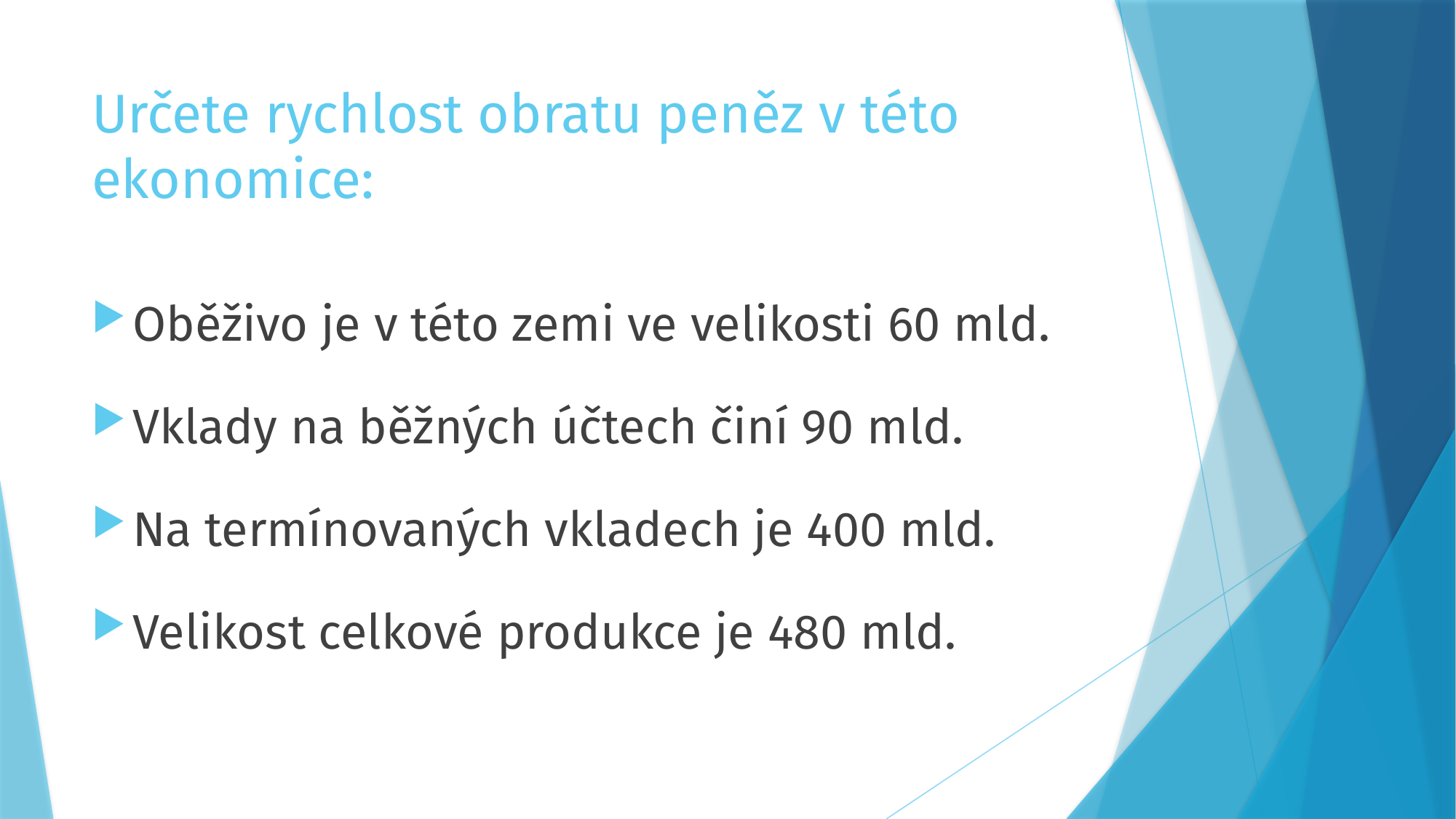

# Určete rychlost obratu peněz v této ekonomice:
Oběživo je v této zemi ve velikosti 60 mld.
Vklady na běžných účtech činí 90 mld.
Na termínovaných vkladech je 400 mld.
Velikost celkové produkce je 480 mld.